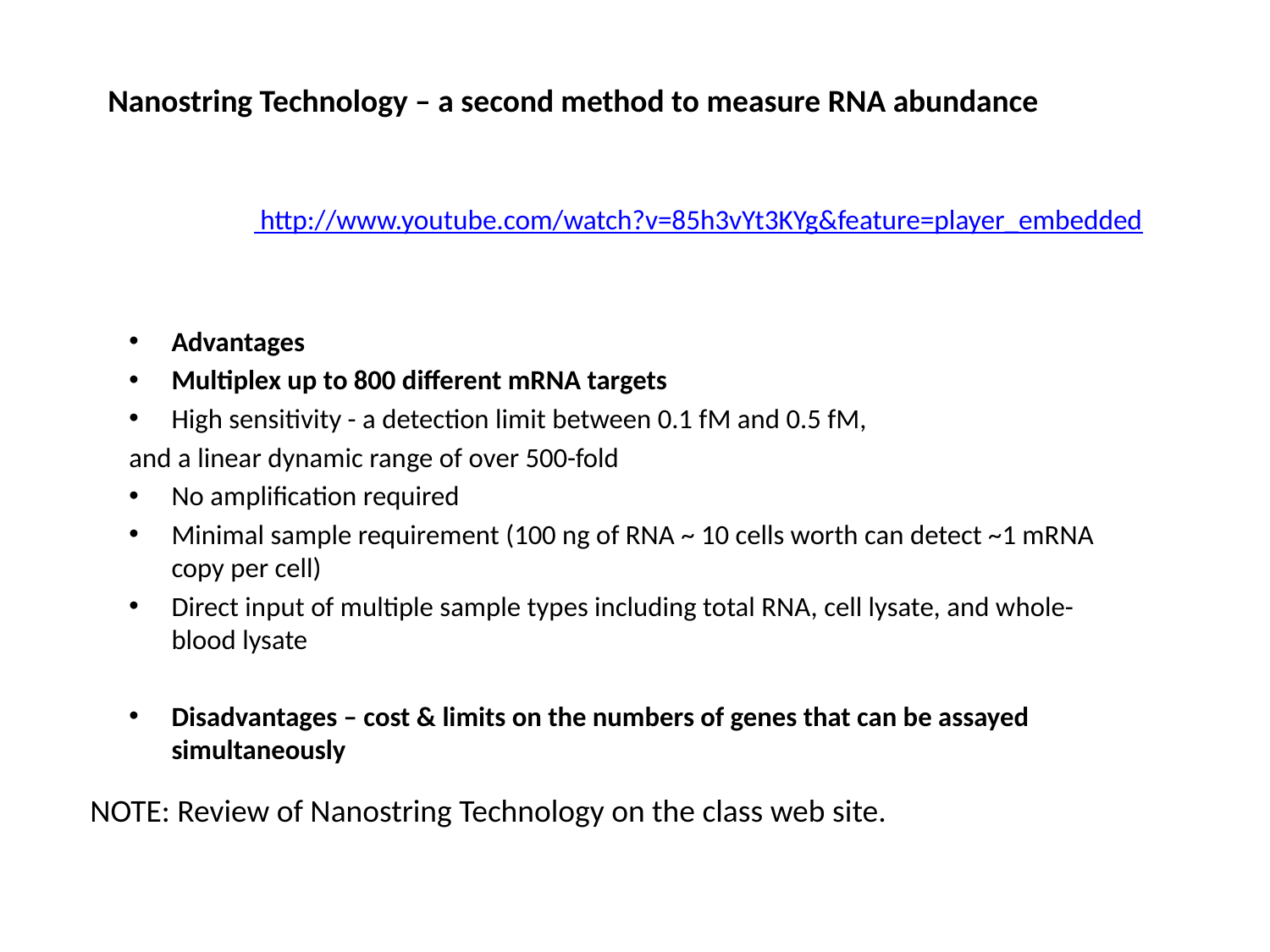

Nanostring Technology – a second method to measure RNA abundance

 http://www.youtube.com/watch?v=85h3vYt3KYg&feature=player_embedded
Advantages
Multiplex up to 800 different mRNA targets
High sensitivity - a detection limit between 0.1 fM and 0.5 fM,
and a linear dynamic range of over 500-fold
No amplification required
Minimal sample requirement (100 ng of RNA ~ 10 cells worth can detect ~1 mRNA copy per cell)
Direct input of multiple sample types including total RNA, cell lysate, and whole-blood lysate

Disadvantages – cost & limits on the numbers of genes that can be assayed simultaneously

NOTE: Review of Nanostring Technology on the class web site.